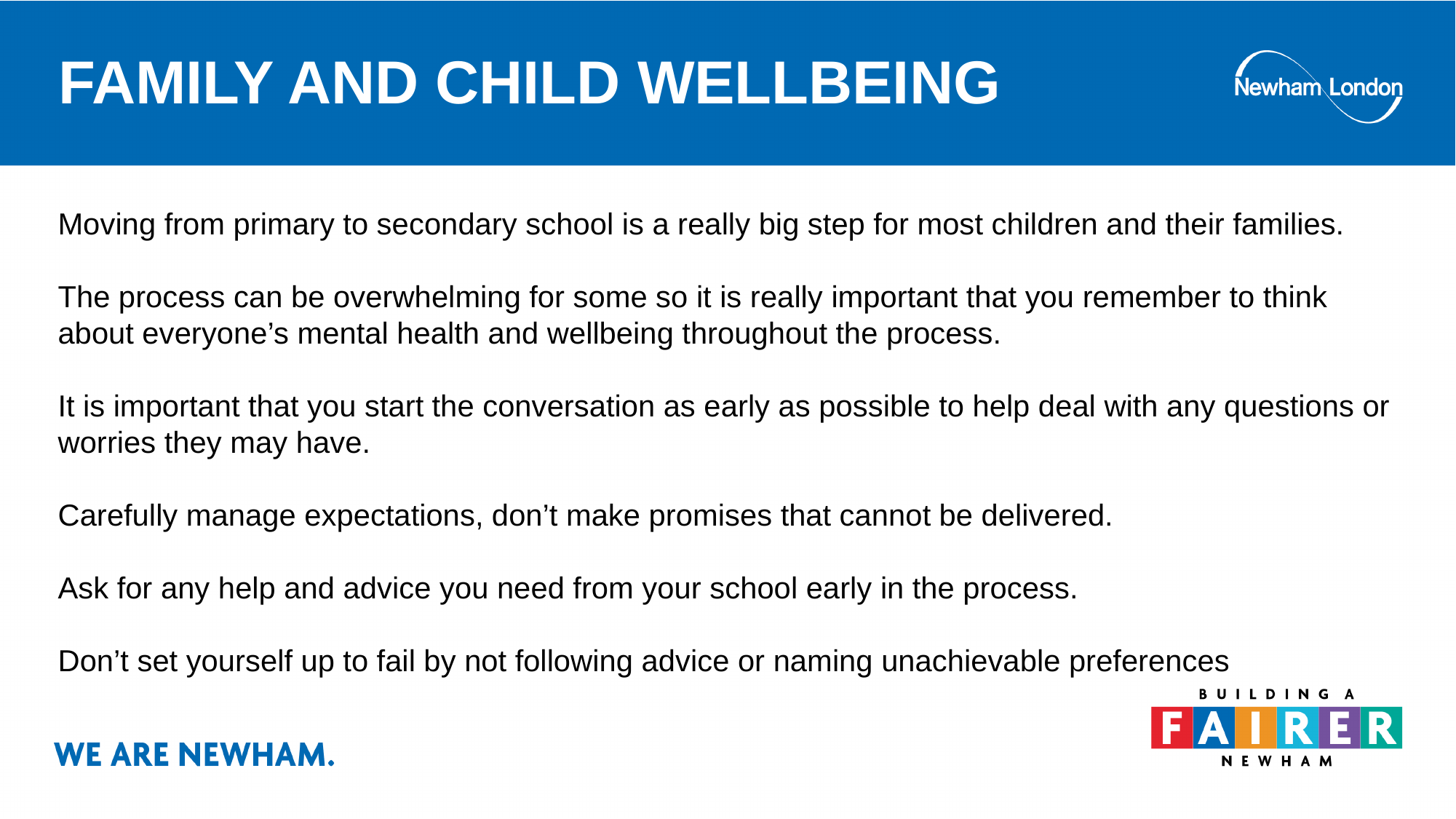

# FAMILY AND CHILD WELLBEING

Moving from primary to secondary school is a really big step for most children and their families.

The process can be overwhelming for some so it is really important that you remember to think about everyone’s mental health and wellbeing throughout the process.

It is important that you start the conversation as early as possible to help deal with any questions or worries they may have.

Carefully manage expectations, don’t make promises that cannot be delivered.

Ask for any help and advice you need from your school early in the process.

Don’t set yourself up to fail by not following advice or naming unachievable preferences